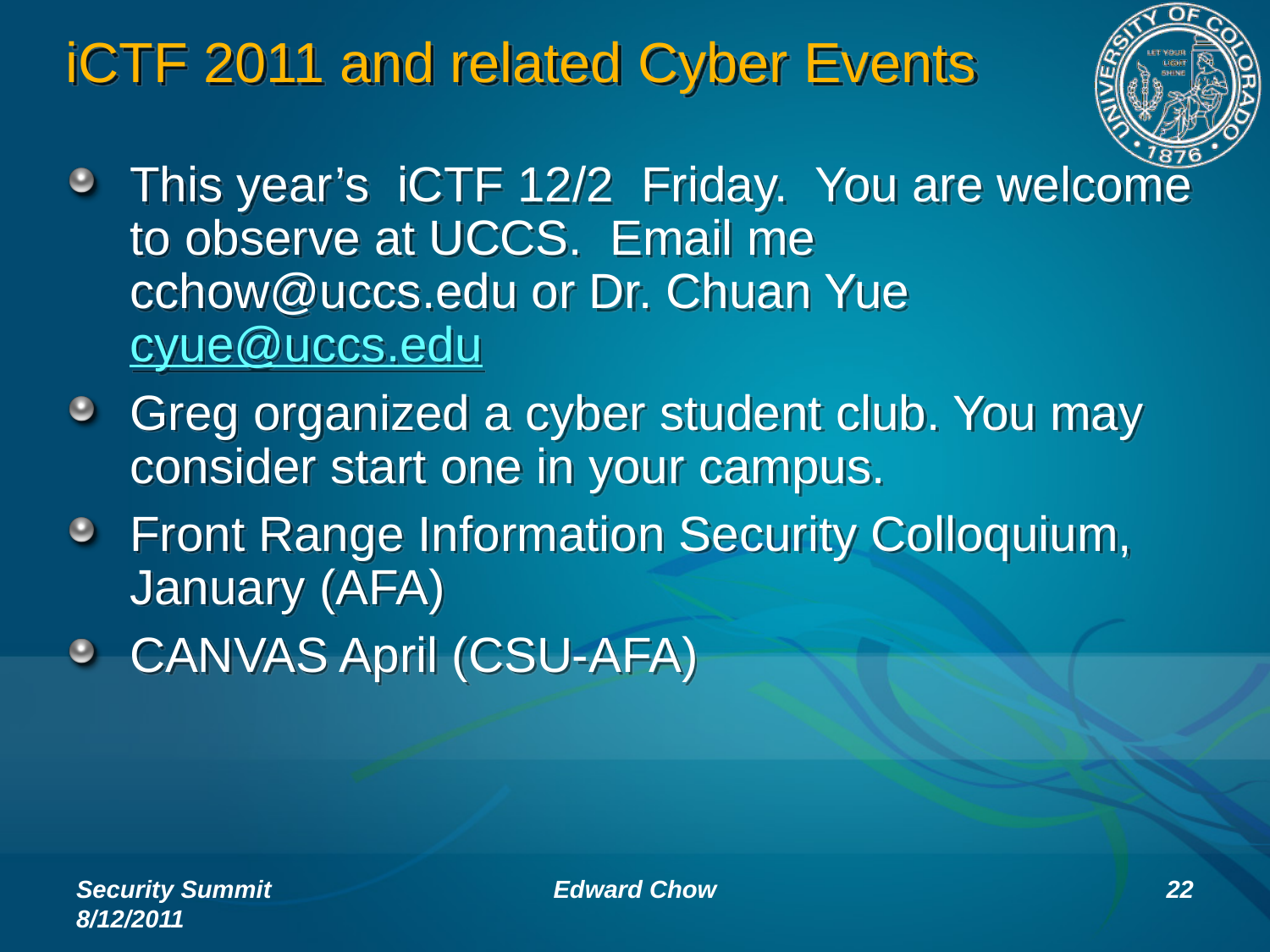

# iCTF 2011 and related Cyber Events
This year’s  iCTF 12/2  Friday.  You are welcome to observe at UCCS.  Email me cchow@uccs.edu or Dr. Chuan Yue cyue@uccs.edu
Greg organized a cyber student club. You may consider start one in your campus.
Front Range Information Security Colloquium, January (AFA)
CANVAS April (CSU-AFA)
Security Summit 8/12/2011
Edward Chow
22